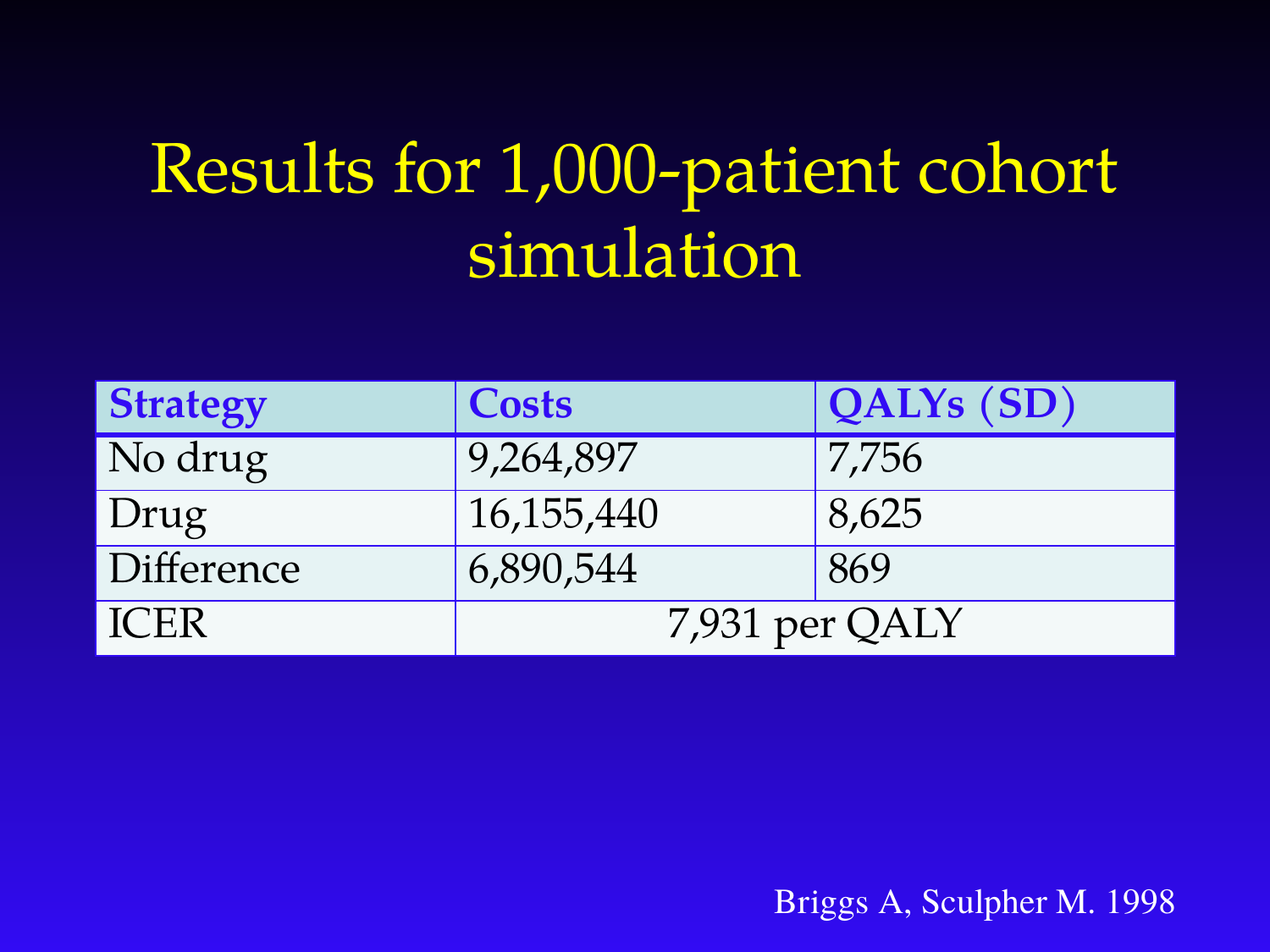

# Results for 1,000-patient cohort simulation
| Strategy | Costs | QALYs (SD) |
| --- | --- | --- |
| No drug | 9,264,897 | 7,756 |
| Drug | 16,155,440 | 8,625 |
| Difference | 6,890,544 | 869 |
| ICER | 7,931 per QALY |  |
Briggs A, Sculpher M. 1998